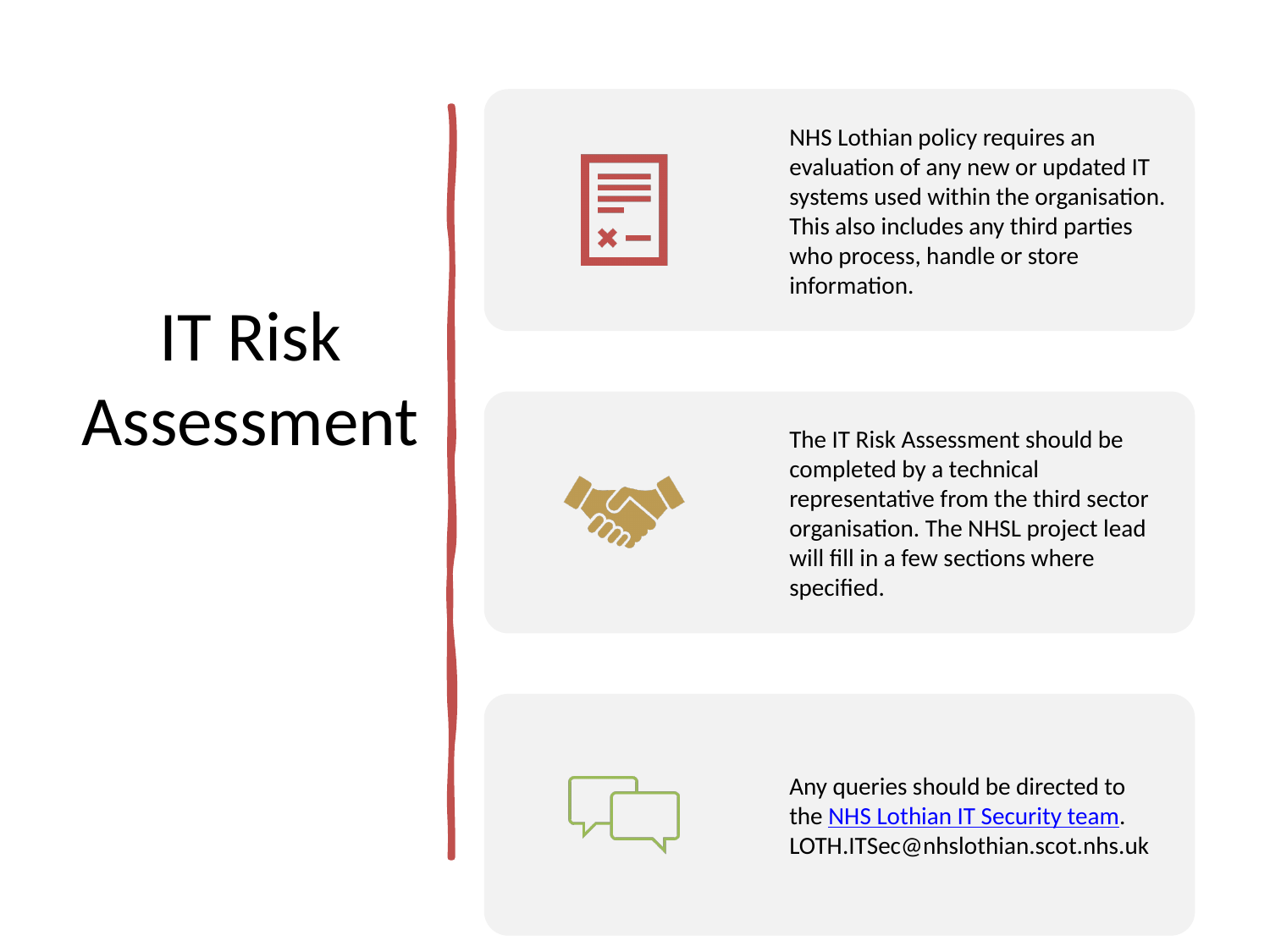

NHS Lothian policy requires an evaluation of any new or updated IT systems used within the organisation. This also includes any third parties who process, handle or store information.
The IT Risk Assessment should be completed by a technical representative from the third sector organisation. The NHSL project lead will fill in a few sections where specified.
Any queries should be directed to the NHS Lothian IT Security team. LOTH.ITSec@nhslothian.scot.nhs.uk
# IT Risk Assessment